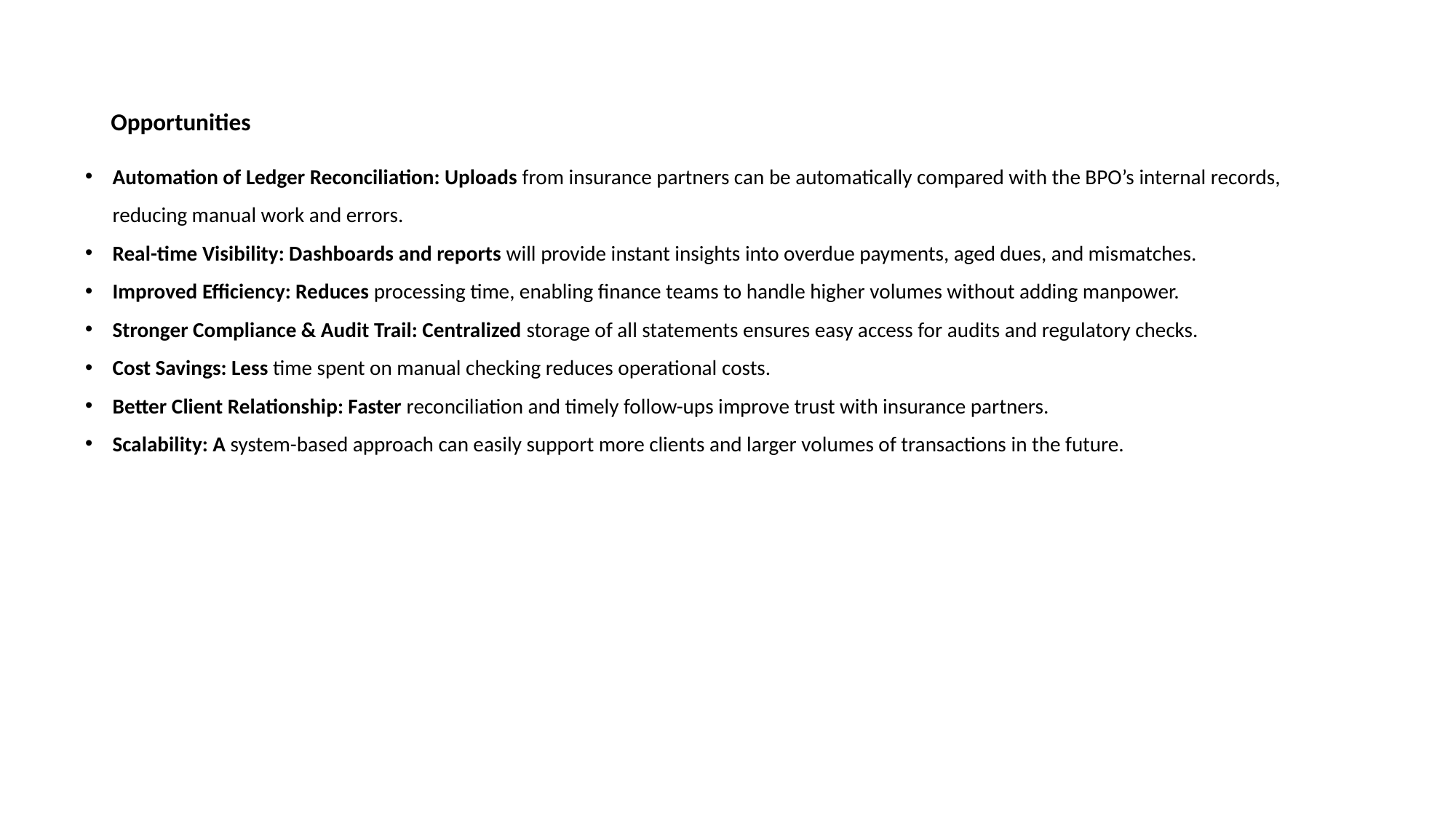

# Opportunities
Automation of Ledger Reconciliation: Uploads from insurance partners can be automatically compared with the BPO’s internal records, reducing manual work and errors.
Real-time Visibility: Dashboards and reports will provide instant insights into overdue payments, aged dues, and mismatches.
Improved Efficiency: Reduces processing time, enabling finance teams to handle higher volumes without adding manpower.
Stronger Compliance & Audit Trail: Centralized storage of all statements ensures easy access for audits and regulatory checks.
Cost Savings: Less time spent on manual checking reduces operational costs.
Better Client Relationship: Faster reconciliation and timely follow-ups improve trust with insurance partners.
Scalability: A system-based approach can easily support more clients and larger volumes of transactions in the future.